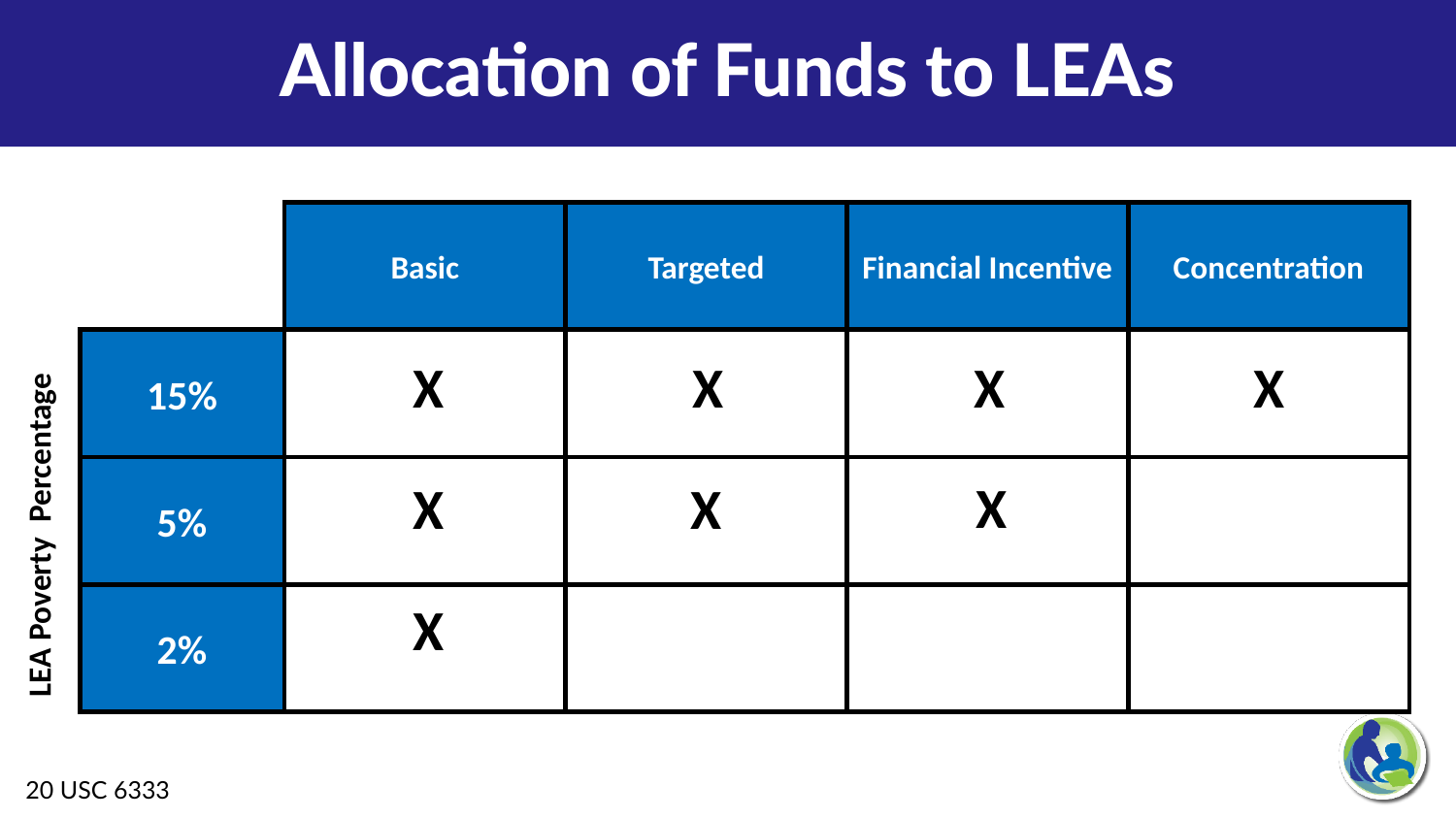

Allocation of Funds to LEAs
Basic
Targeted
Financial Incentive
Concentration
15%

5%

2%

X
X
X
X
LEA Poverty  Percentage
X
X
X
X
20 USC 6333